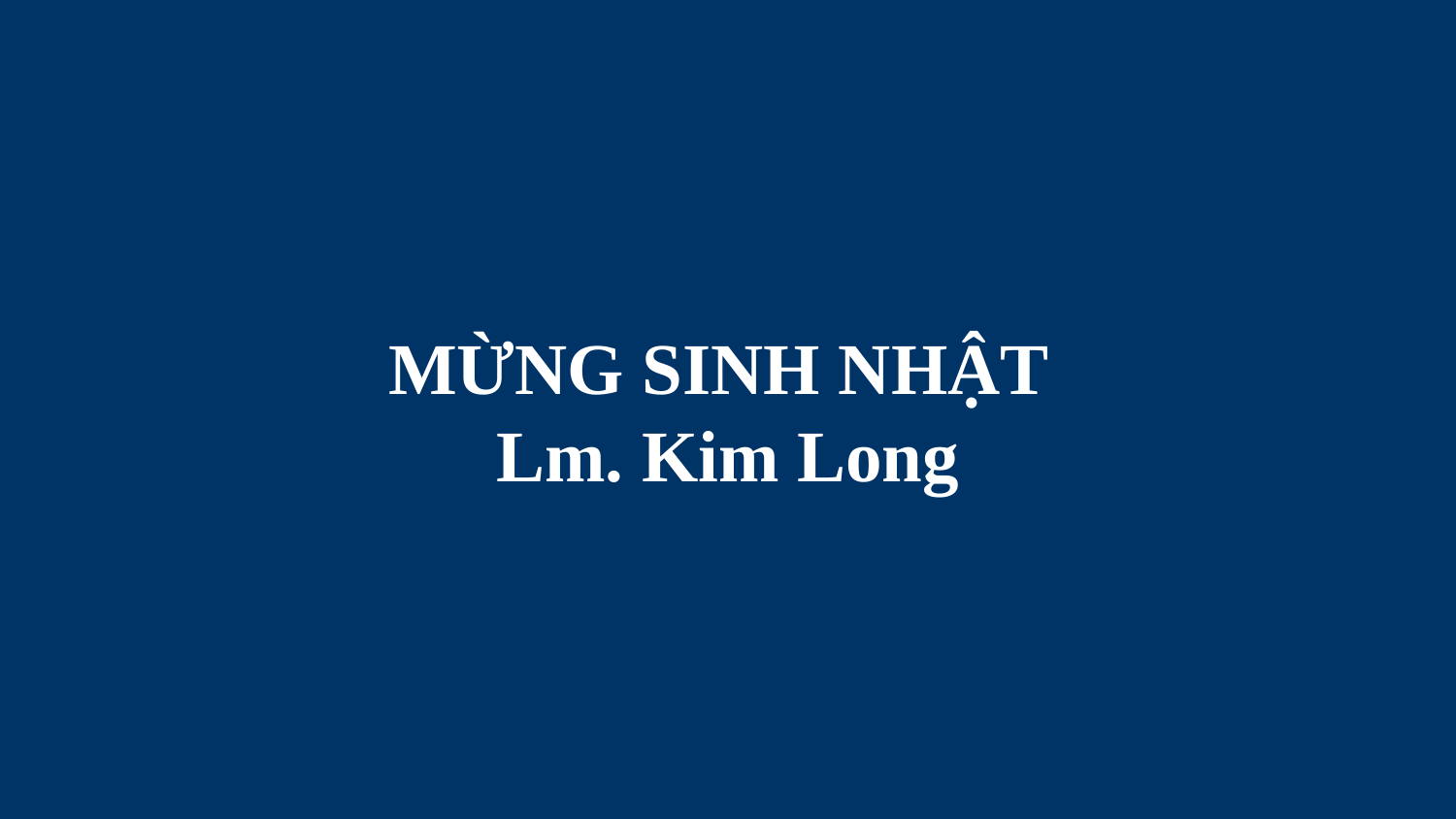

# MỪNG SINH NHẬT Lm. Kim Long